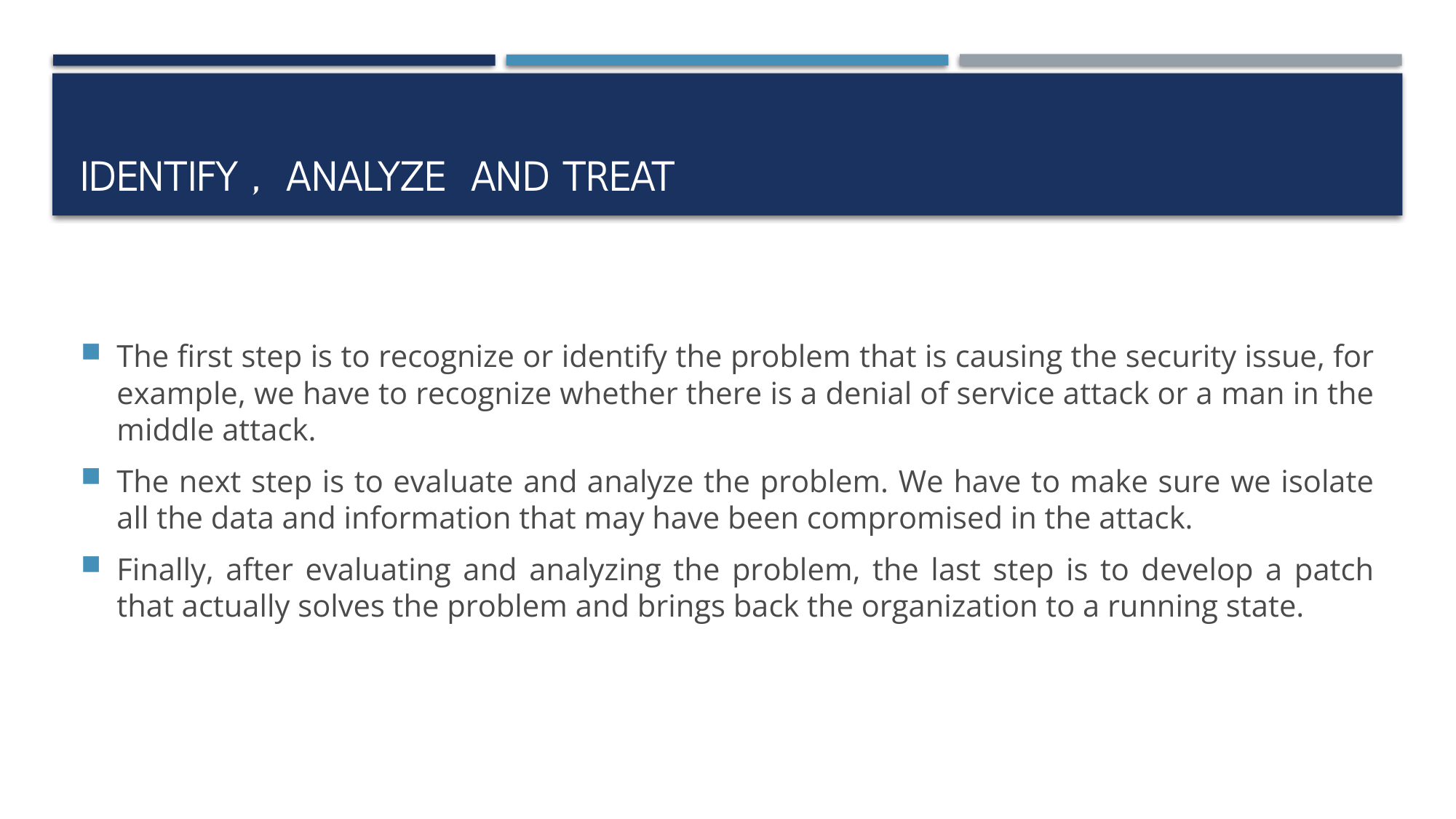

# Identify ,  analyze  and treat
The first step is to recognize or identify the problem that is causing the security issue, for example, we have to recognize whether there is a denial of service attack or a man in the middle attack.
The next step is to evaluate and analyze the problem. We have to make sure we isolate all the data and information that may have been compromised in the attack.
Finally, after evaluating and analyzing the problem, the last step is to develop a patch that actually solves the problem and brings back the organization to a running state.